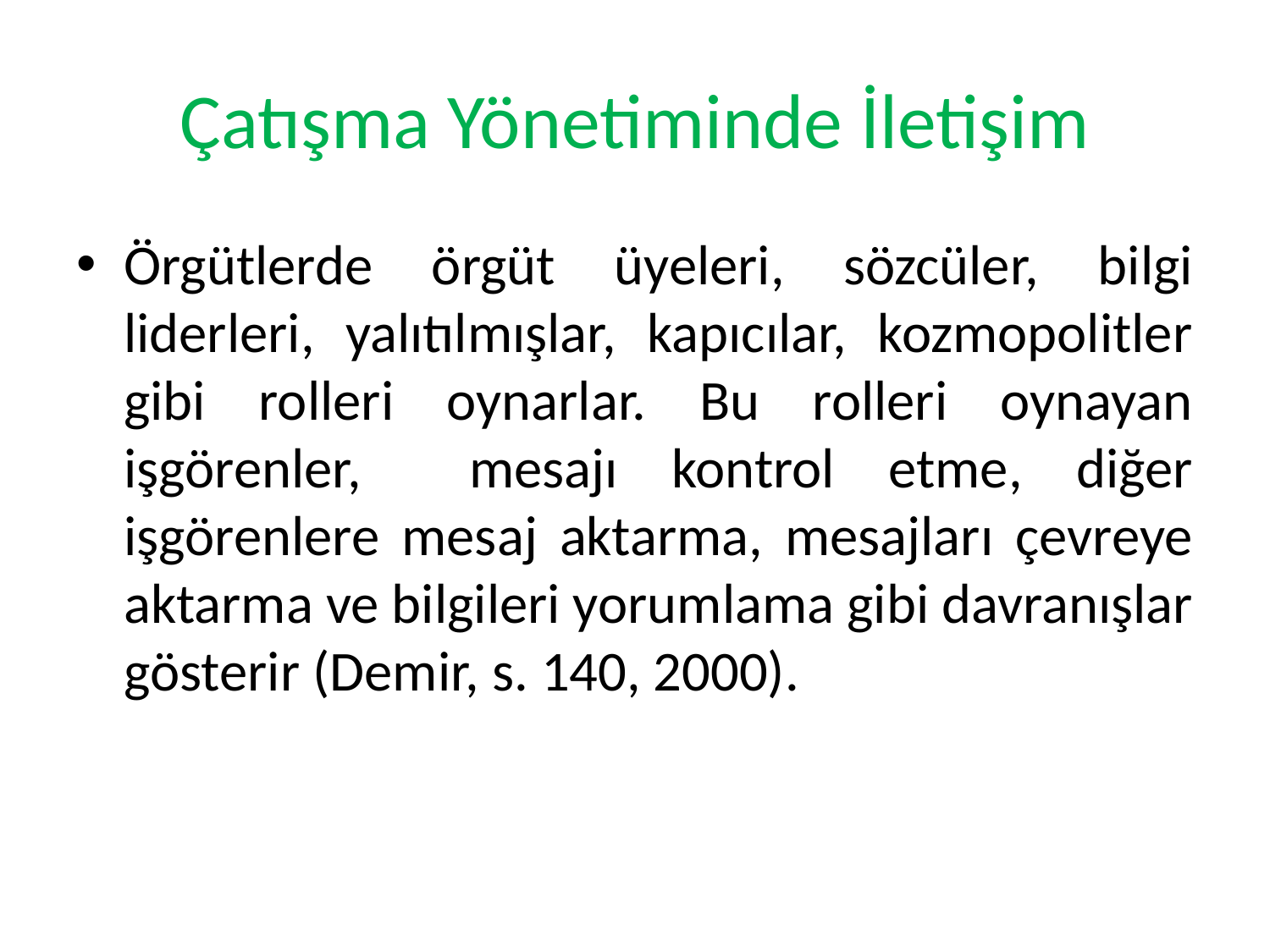

# Çatışma Yönetiminde İletişim
Örgütlerde örgüt üyeleri, sözcüler, bilgi liderleri, yalıtılmışlar, kapıcılar, kozmopolitler gibi rolleri oynarlar. Bu rolleri oynayan işgörenler,  mesajı kontrol etme, diğer işgörenlere mesaj aktarma, mesajları çevreye aktarma ve bilgileri yorumlama gibi davranışlar gösterir (Demir, s. 140, 2000).